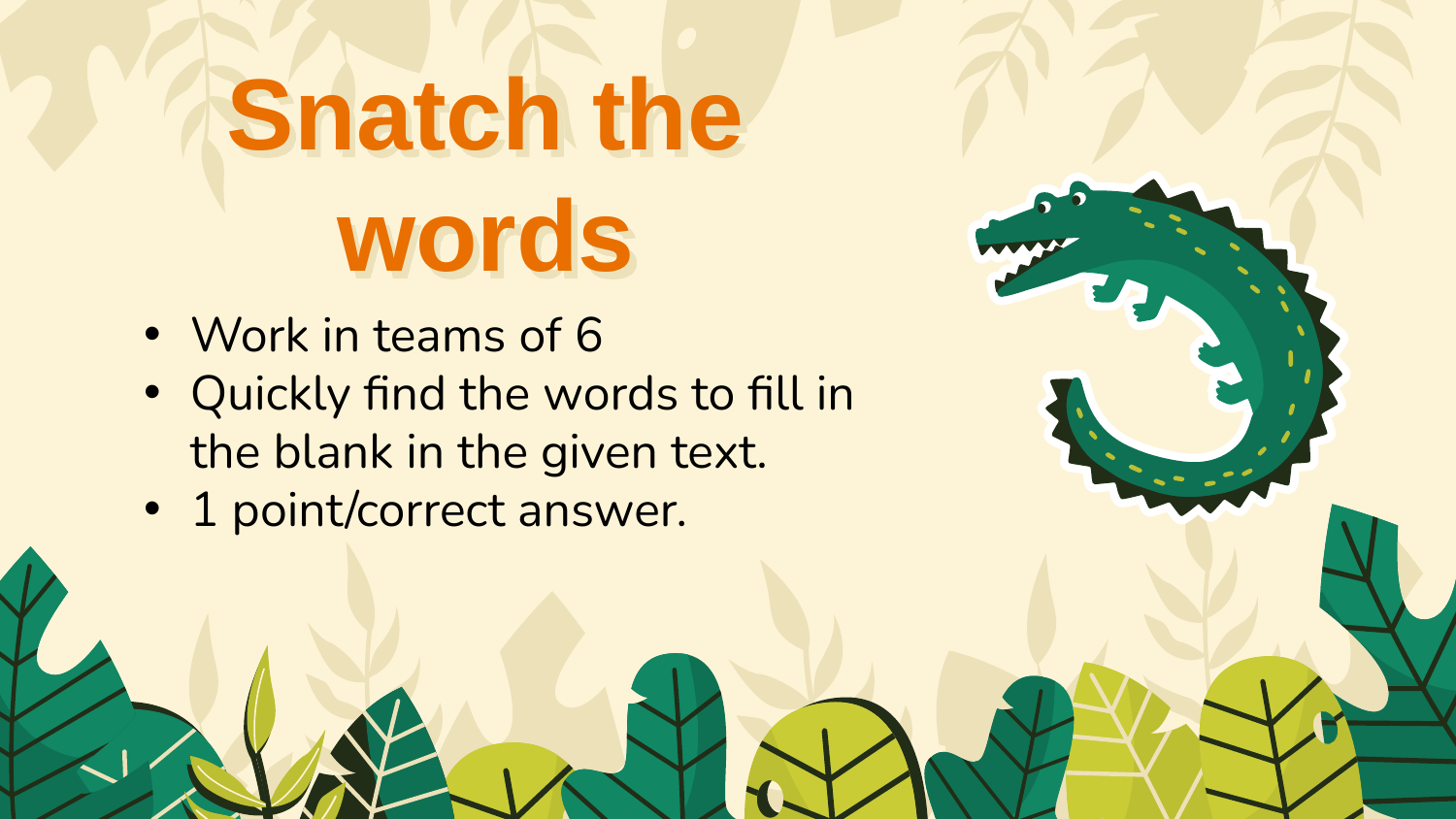

# Snatch the words

Work in teams of 6
Quickly find the words to fill in the blank in the given text.
1 point/correct answer.